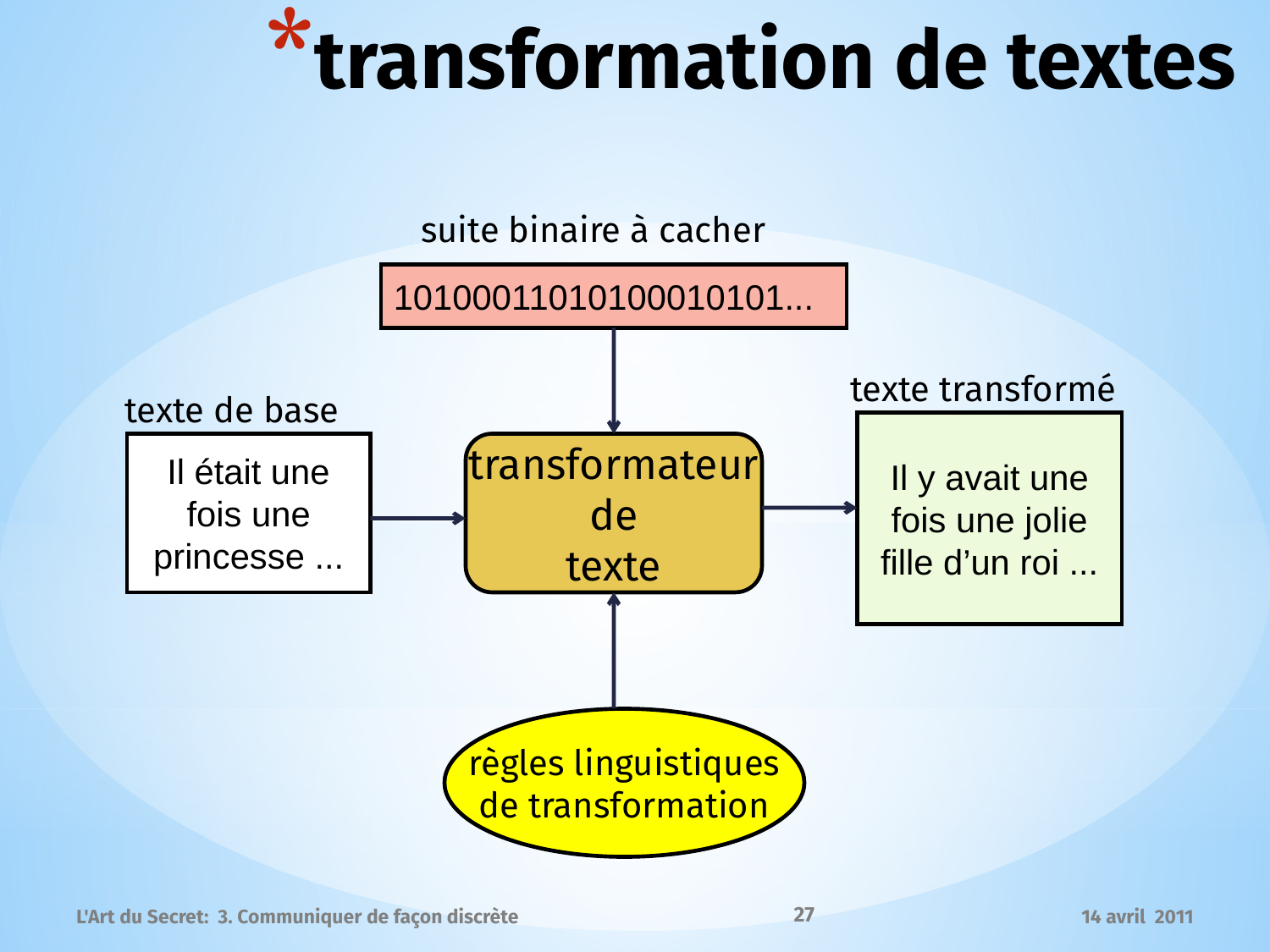

# transformation de textes
suite binaire à cacher
10100011010100010101...

texte transformé
Il y avait une fois une jolie fille d’un roi ...

texte de base
Il était une fois une princesse ...
transformateur
de
texte

règles linguistiques
de transformation
27
L'Art du Secret:  3. Communiquer de façon discrète
14 avril  2011